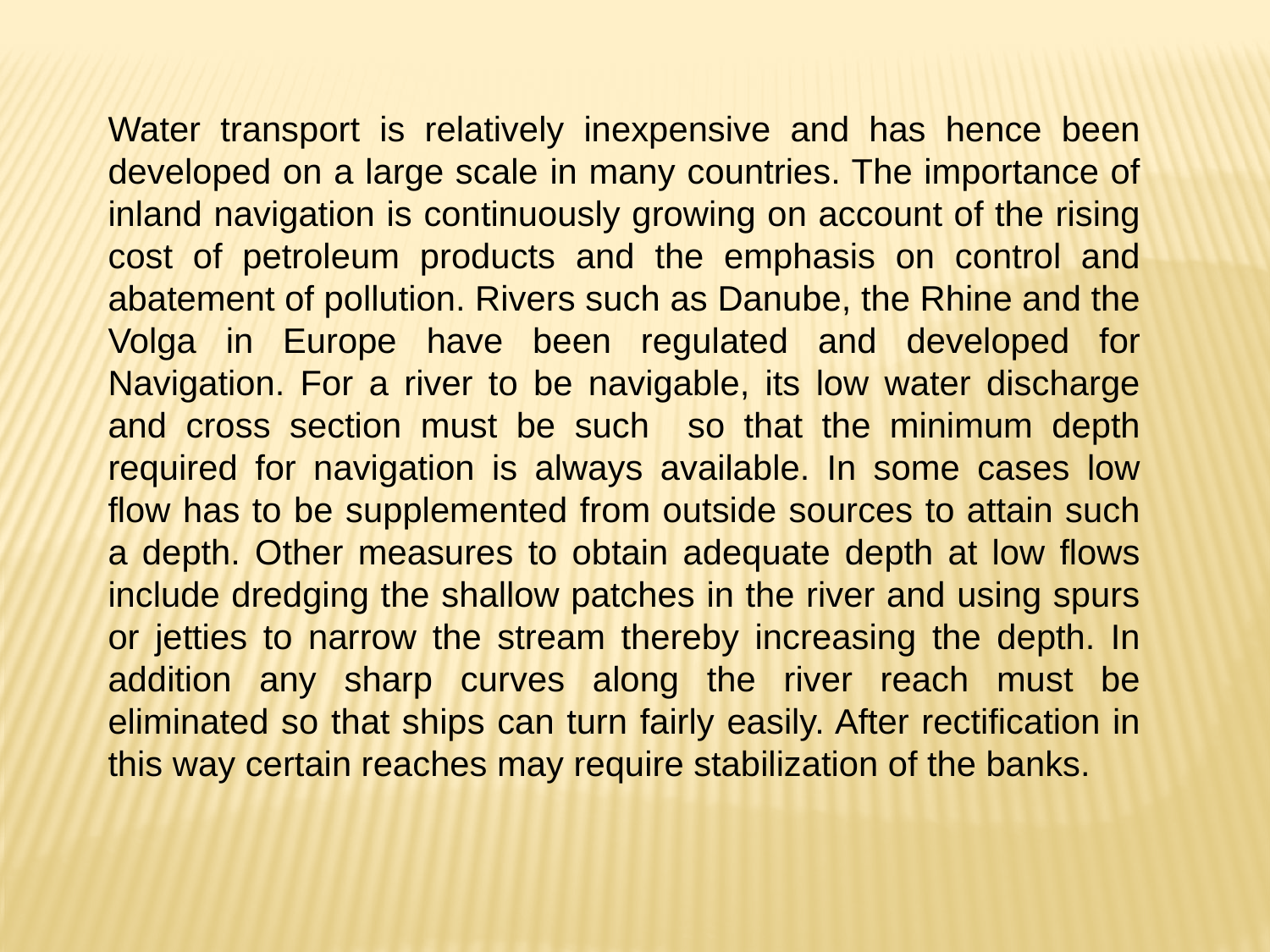

Water transport is relatively inexpensive and has hence been developed on a large scale in many countries. The importance of inland navigation is continuously growing on account of the rising cost of petroleum products and the emphasis on control and abatement of pollution. Rivers such as Danube, the Rhine and the Volga in Europe have been regulated and developed for Navigation. For a river to be navigable, its low water discharge and cross section must be such  so that the minimum depth required for navigation is always available. In some cases low flow has to be supplemented from outside sources to attain such a depth. Other measures to obtain adequate depth at low flows include dredging the shallow patches in the river and using spurs or jetties to narrow the stream thereby increasing the depth. In addition any sharp curves along the river reach must be eliminated so that ships can turn fairly easily. After rectification in this way certain reaches may require stabilization of the banks.